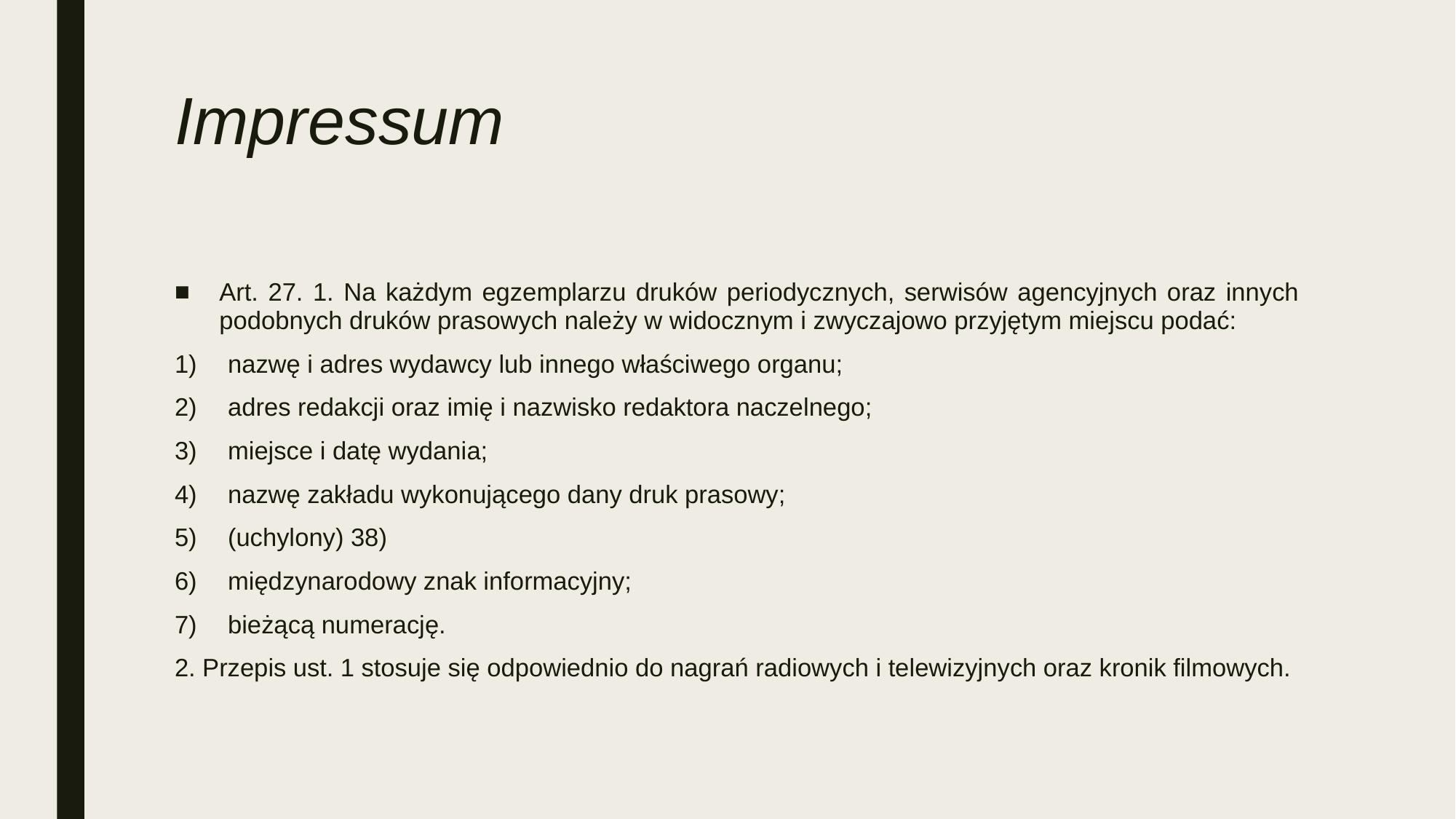

# Impressum
Art. 27. 1. Na każdym egzemplarzu druków periodycznych, serwisów agencyjnych oraz innych podobnych druków prasowych należy w widocznym i zwyczajowo przyjętym miejscu podać:
nazwę i adres wydawcy lub innego właściwego organu;
adres redakcji oraz imię i nazwisko redaktora naczelnego;
miejsce i datę wydania;
nazwę zakładu wykonującego dany druk prasowy;
(uchylony) 38)
międzynarodowy znak informacyjny;
bieżącą numerację.
2. Przepis ust. 1 stosuje się odpowiednio do nagrań radiowych i telewizyjnych oraz kronik filmowych.